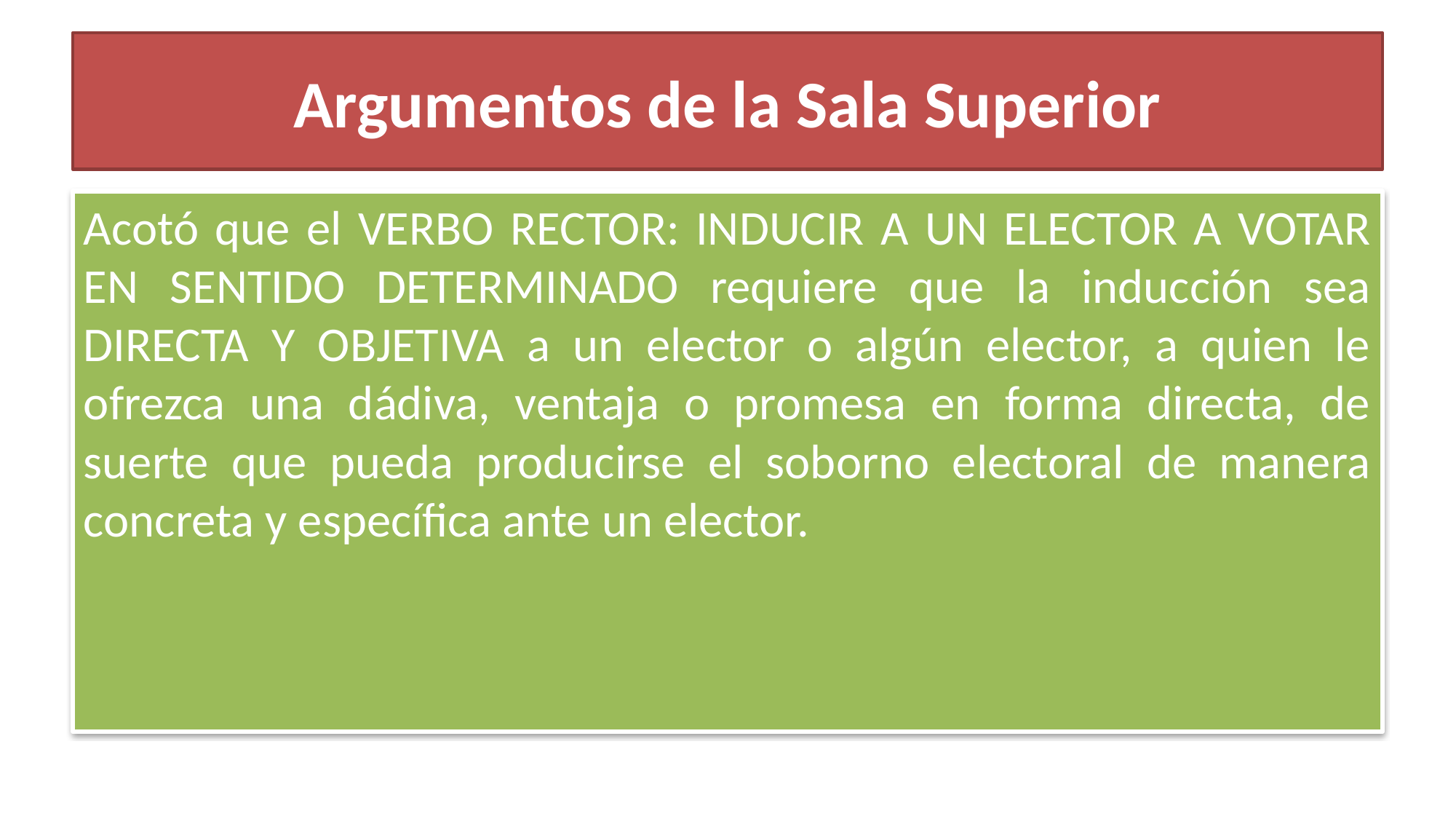

# Argumentos de la Sala Superior
Acotó que el VERBO RECTOR: INDUCIR A UN ELECTOR A VOTAR EN SENTIDO DETERMINADO requiere que la inducción sea DIRECTA Y OBJETIVA a un elector o algún elector, a quien le ofrezca una dádiva, ventaja o promesa en forma directa, de suerte que pueda producirse el soborno electoral de manera concreta y específica ante un elector.